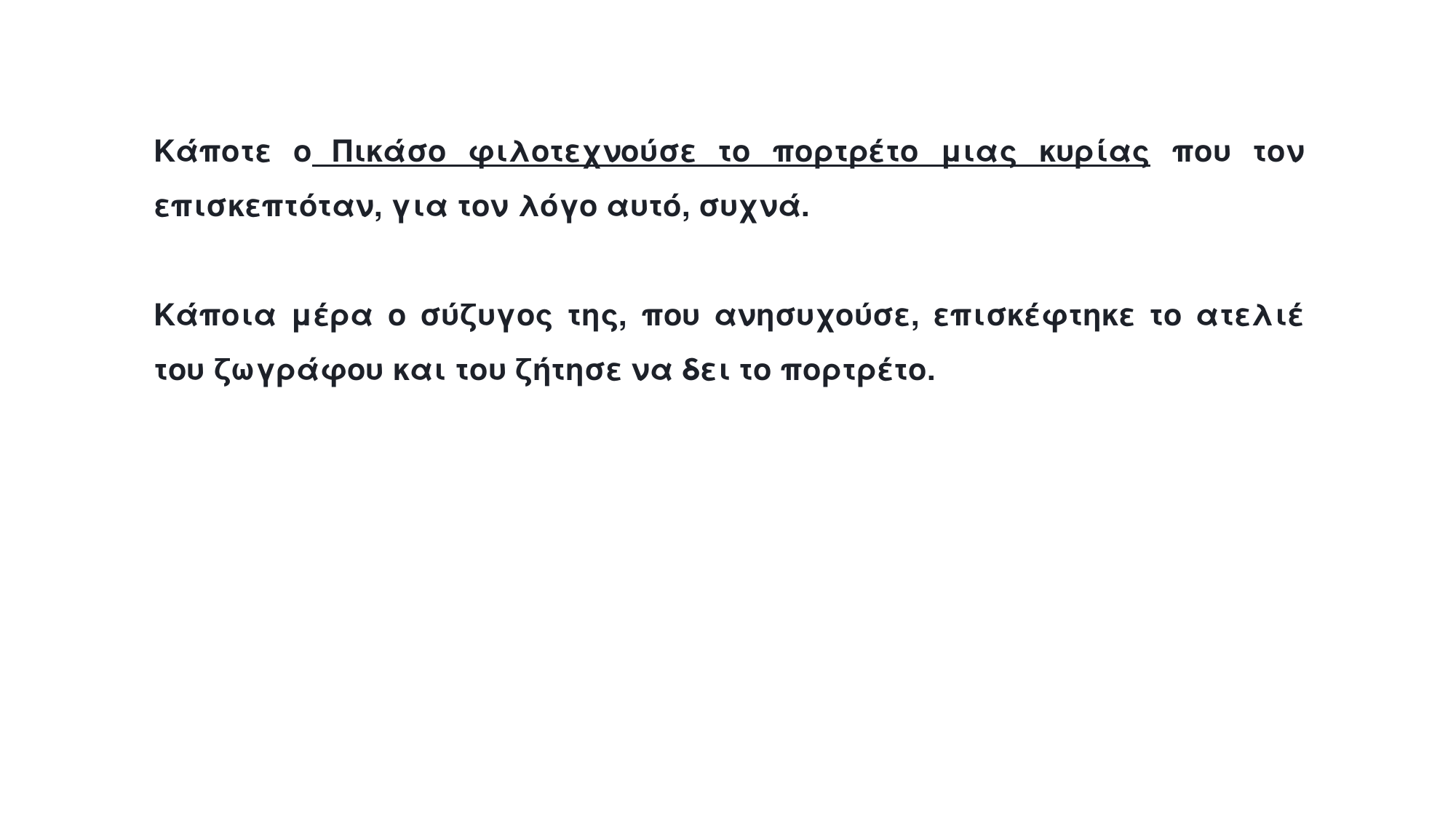

Κάποτε ο Πικάσο φιλοτεχνούσε το πορτρέτο μιας κυρίας που τον επισκεπτόταν, για τον λόγο αυτό, συχνά.

Κάποια μέρα ο σύζυγος της, που ανησυχούσε, επισκέφτηκε το ατελιέ του ζωγράφου και του ζήτησε να δει το πορτρέτο.